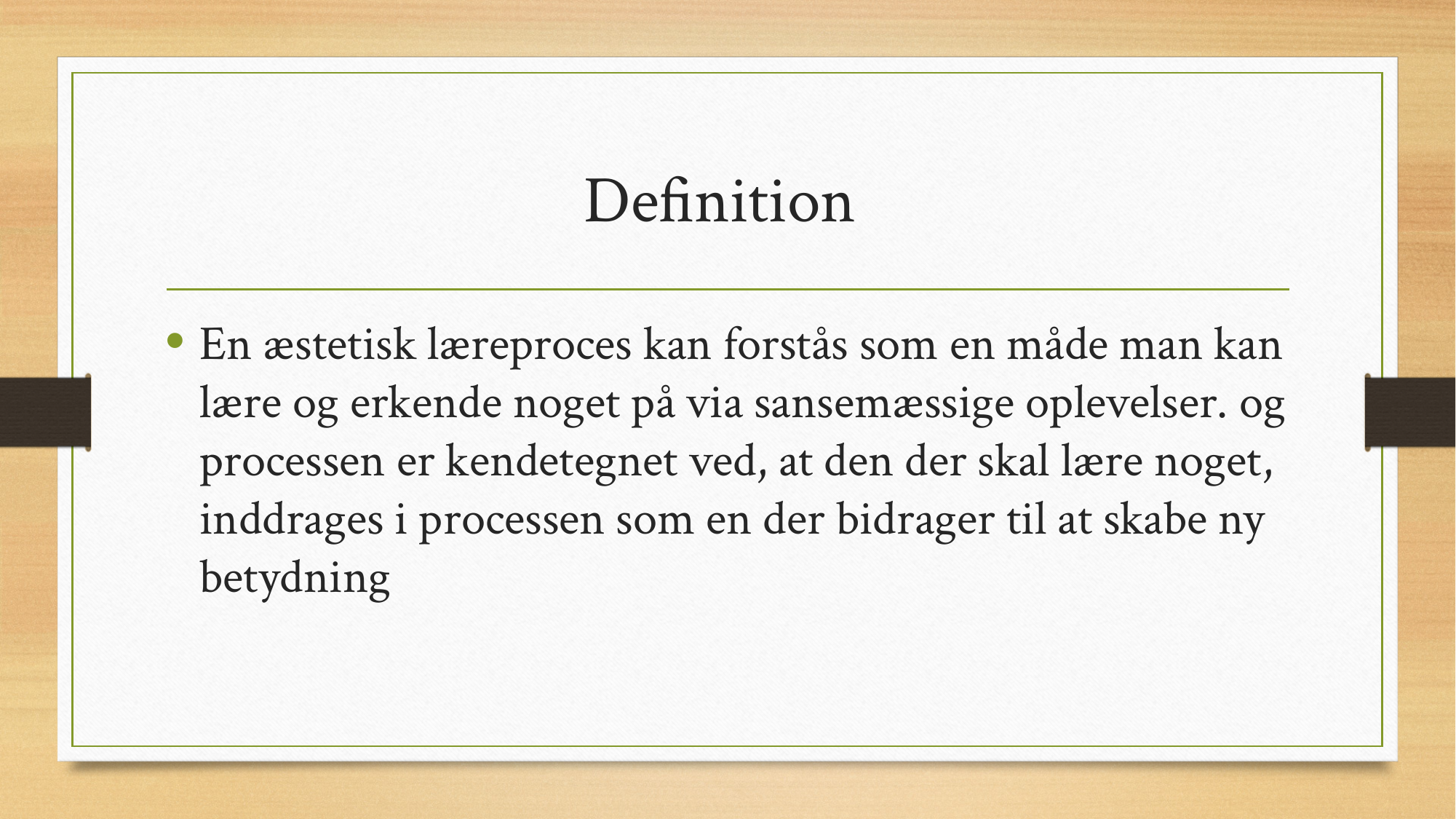

# Definition
En æstetisk læreproces kan forstås som en måde man kan lære og erkende noget på via sansemæssige oplevelser. og processen er kendetegnet ved, at den der skal lære noget, inddrages i processen som en der bidrager til at skabe ny betydning